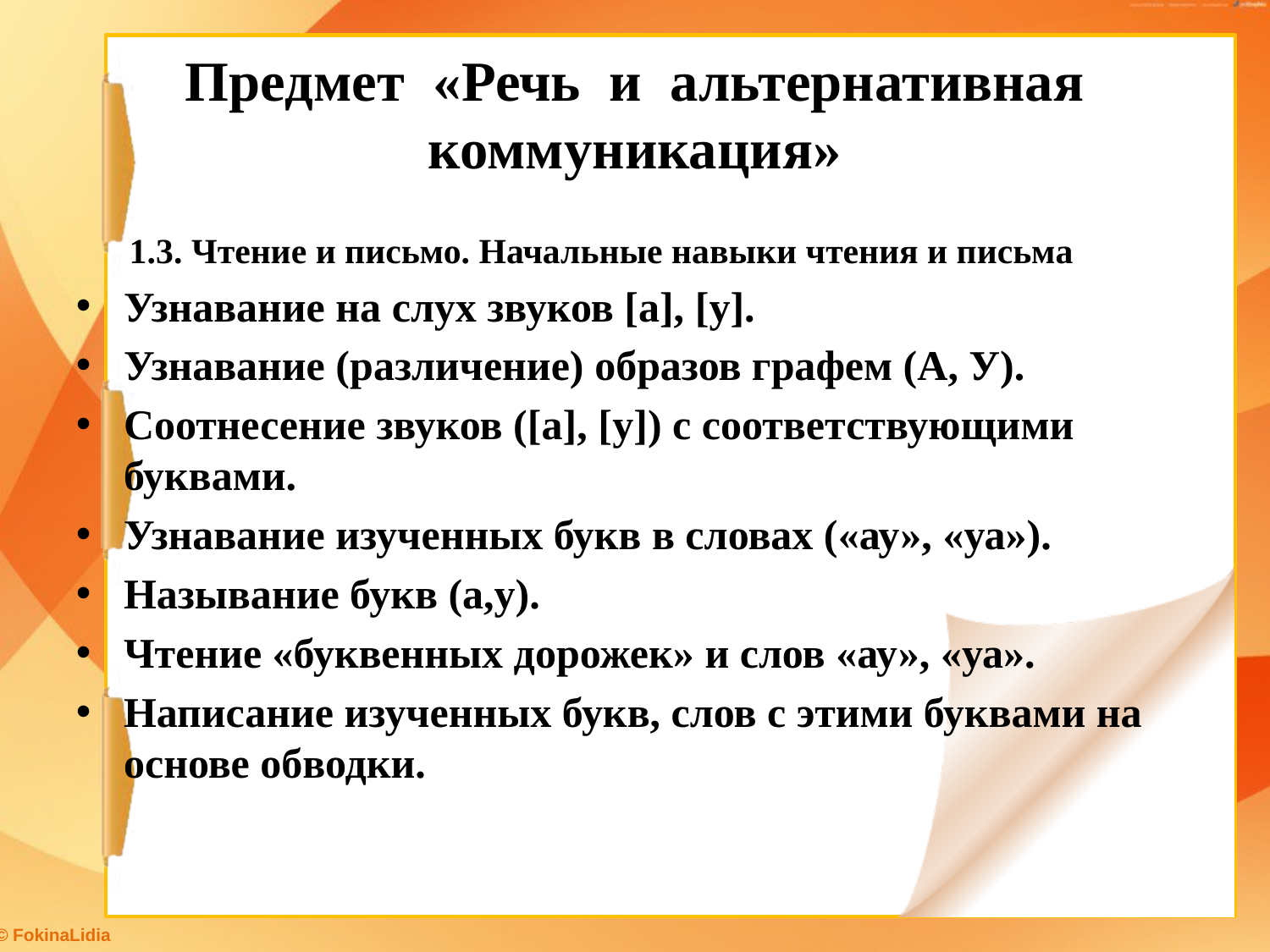

# Предмет  «Речь  и  альтернативная коммуникация»
      1.3. Чтение и письмо. Начальные навыки чтения и письма
Узнавание на слух звуков [a], [y].
Узнавание (различение) образов графем (А, У).
Соотнесение звуков ([a], [y]) с соответствующими буквами.
Узнавание изученных букв в словах («ау», «уа»).
Называние букв (а,у).
Чтение «буквенных дорожек» и слов «ау», «уа».
Написание изученных букв, слов с этими буквами на основе обводки.